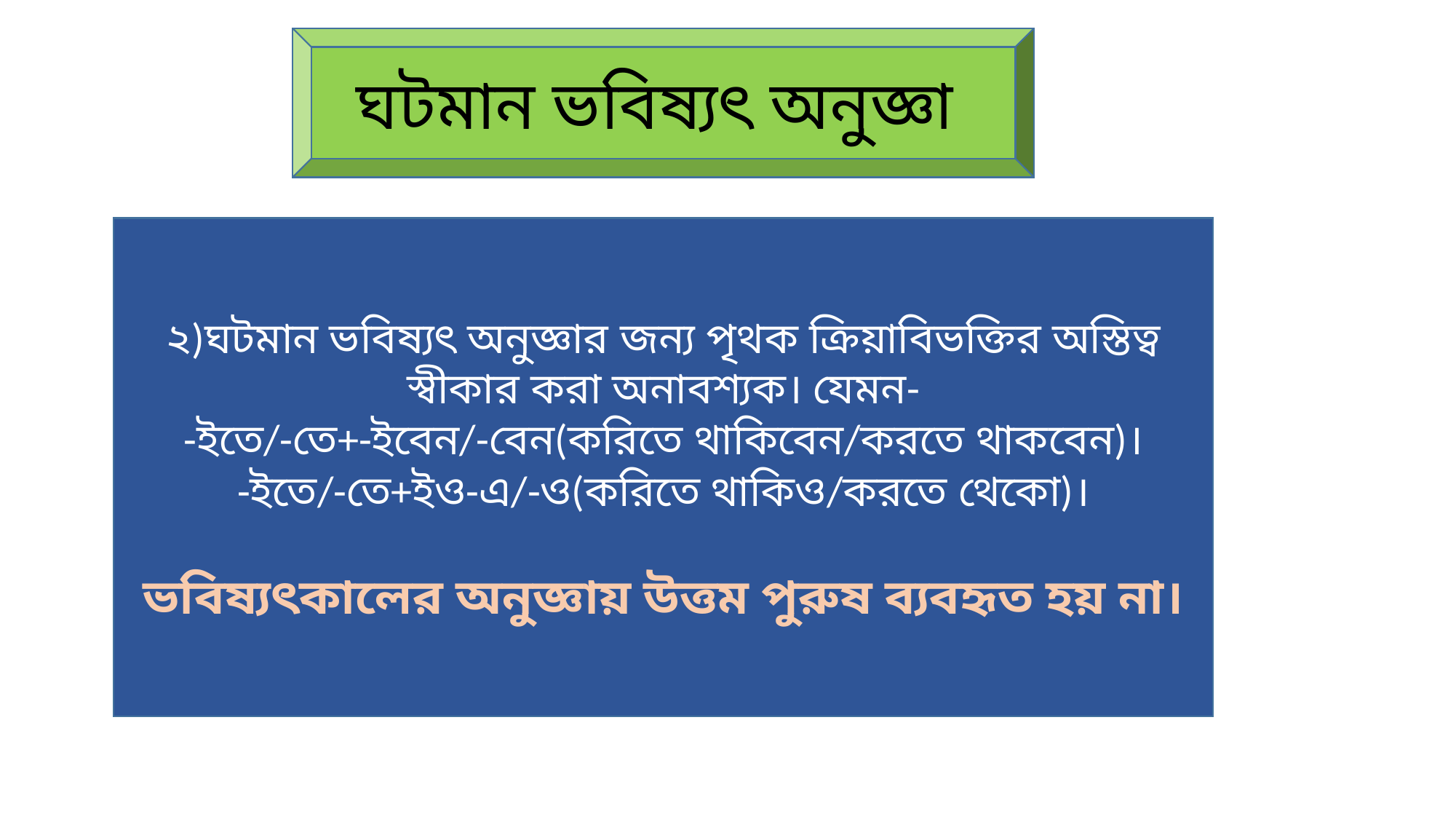

ঘটমান ভবিষ্যৎ অনুজ্ঞা
২)ঘটমান ভবিষ্যৎ অনুজ্ঞার জন্য পৃথক ক্রিয়াবিভক্তির অস্তিত্ব
স্বীকার করা অনাবশ্যক। যেমন-
-ইতে/-তে+-ইবেন/-বেন(করিতে থাকিবেন/করতে থাকবেন)।
-ইতে/-তে+ইও-এ/-ও(করিতে থাকিও/করতে থেকো)।

ভবিষ্যৎকালের অনুজ্ঞায় উত্তম পুরুষ ব্যবহৃত হয় না।